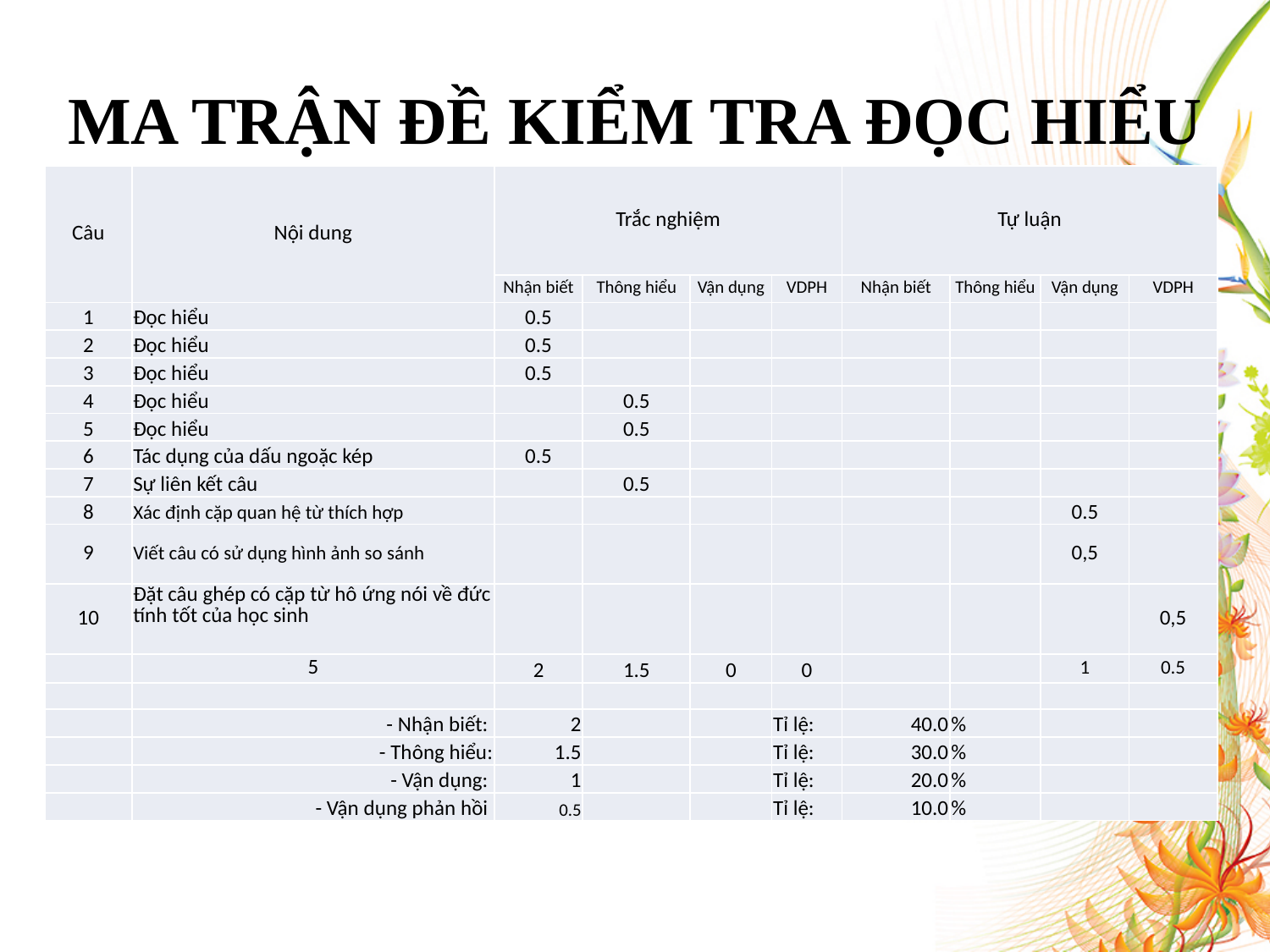

# MA TRẬN ĐỀ KIỂM TRA ĐỌC HIỂU
| Câu | Nội dung | Trắc nghiệm |  |  |  | Tự luận |  |  |  |
| --- | --- | --- | --- | --- | --- | --- | --- | --- | --- |
|  |  | Nhận biết | Thông hiểu | Vận dụng | VDPH | Nhận biết | Thông hiểu | Vận dụng | VDPH |
| 1 | Đọc hiểu | 0.5 |  |  |  |  |  |  |  |
| 2 | Đọc hiểu | 0.5 |  |  |  |  |  |  |  |
| 3 | Đọc hiểu | 0.5 |  |  |  |  |  |  |  |
| 4 | Đọc hiểu |  | 0.5 |  |  |  |  |  |  |
| 5 | Đọc hiểu |  | 0.5 |  |  |  |  |  |  |
| 6 | Tác dụng của dấu ngoặc kép | 0.5 |  |  |  |  |  |  |  |
| 7 | Sự liên kết câu |  | 0.5 |  |  |  |  |  |  |
| 8 | Xác định cặp quan hệ từ thích hợp |  |  |  |  |  |  | 0.5 |  |
| 9 | Viết câu có sử dụng hình ảnh so sánh |  |  |  |  |  |  | 0,5 |  |
| 10 | Đặt câu ghép có cặp từ hô ứng nói về đức tính tốt của học sinh |  |  |  |  |  |  |  | 0,5 |
|  | 5 | 2 | 1.5 | 0 | 0 |  |  | 1 | 0.5 |
|  |  |  |  |  |  |  |  |  |  |
|  | - Nhận biết: | 2 |  |  | Tỉ lệ: | 40.0 | % |  |  |
|  | - Thông hiểu: | 1.5 |  |  | Tỉ lệ: | 30.0 | % |  |  |
|  | - Vận dụng: | 1 |  |  | Tỉ lệ: | 20.0 | % |  |  |
|  | - Vận dụng phản hồi | 0.5 |  |  | Tỉ lệ: | 10.0 | % |  |  |